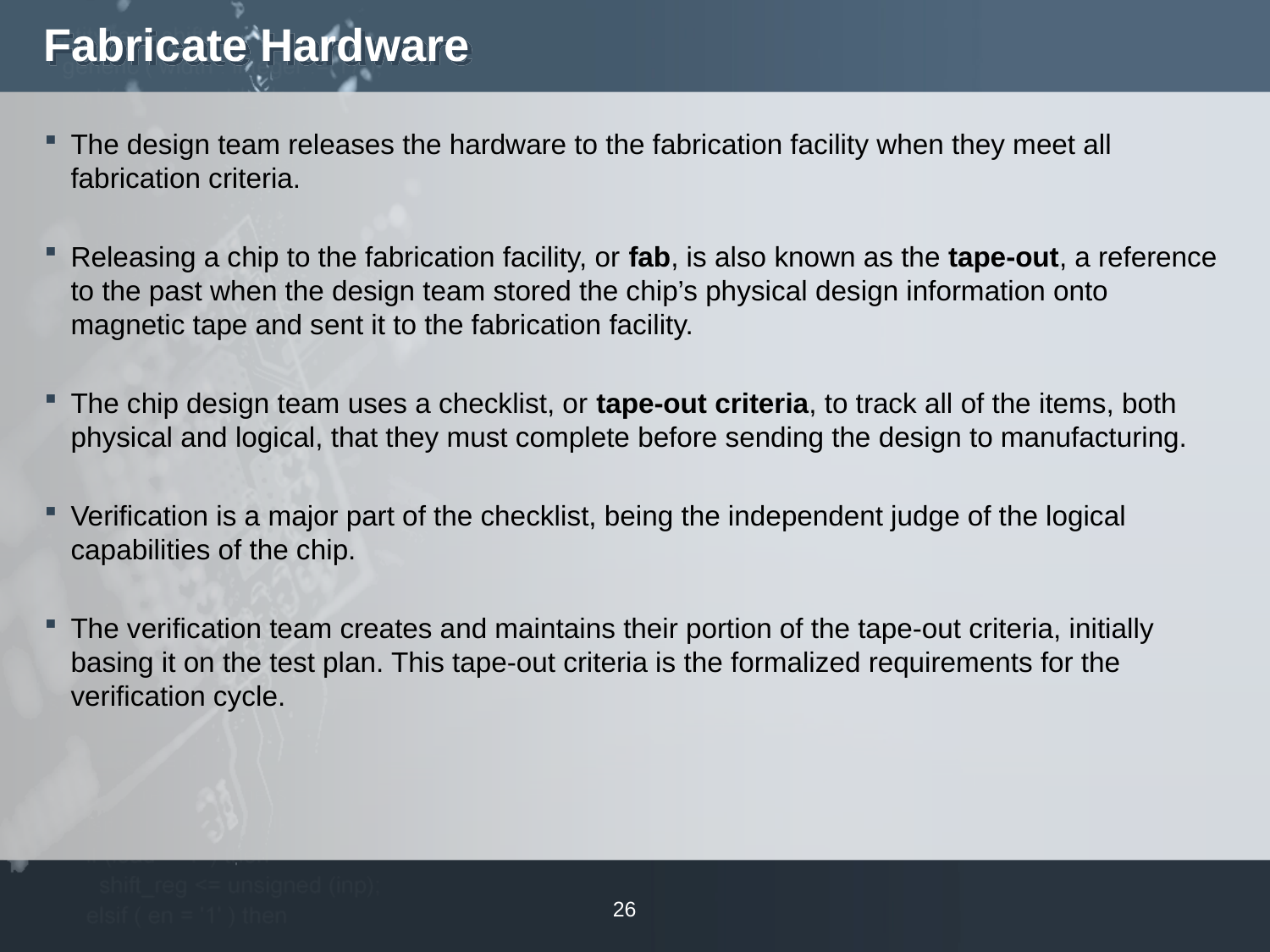

# Fabricate Hardware
The design team releases the hardware to the fabrication facility when they meet all fabrication criteria.

Releasing a chip to the fabrication facility, or fab, is also known as the tape-out, a reference to the past when the design team stored the chip’s physical design information onto magnetic tape and sent it to the fabrication facility.

The chip design team uses a checklist, or tape-out criteria, to track all of the items, both physical and logical, that they must complete before sending the design to manufacturing.

Verification is a major part of the checklist, being the independent judge of the logical capabilities of the chip.

The verification team creates and maintains their portion of the tape-out criteria, initially basing it on the test plan. This tape-out criteria is the formalized requirements for the verification cycle.

26